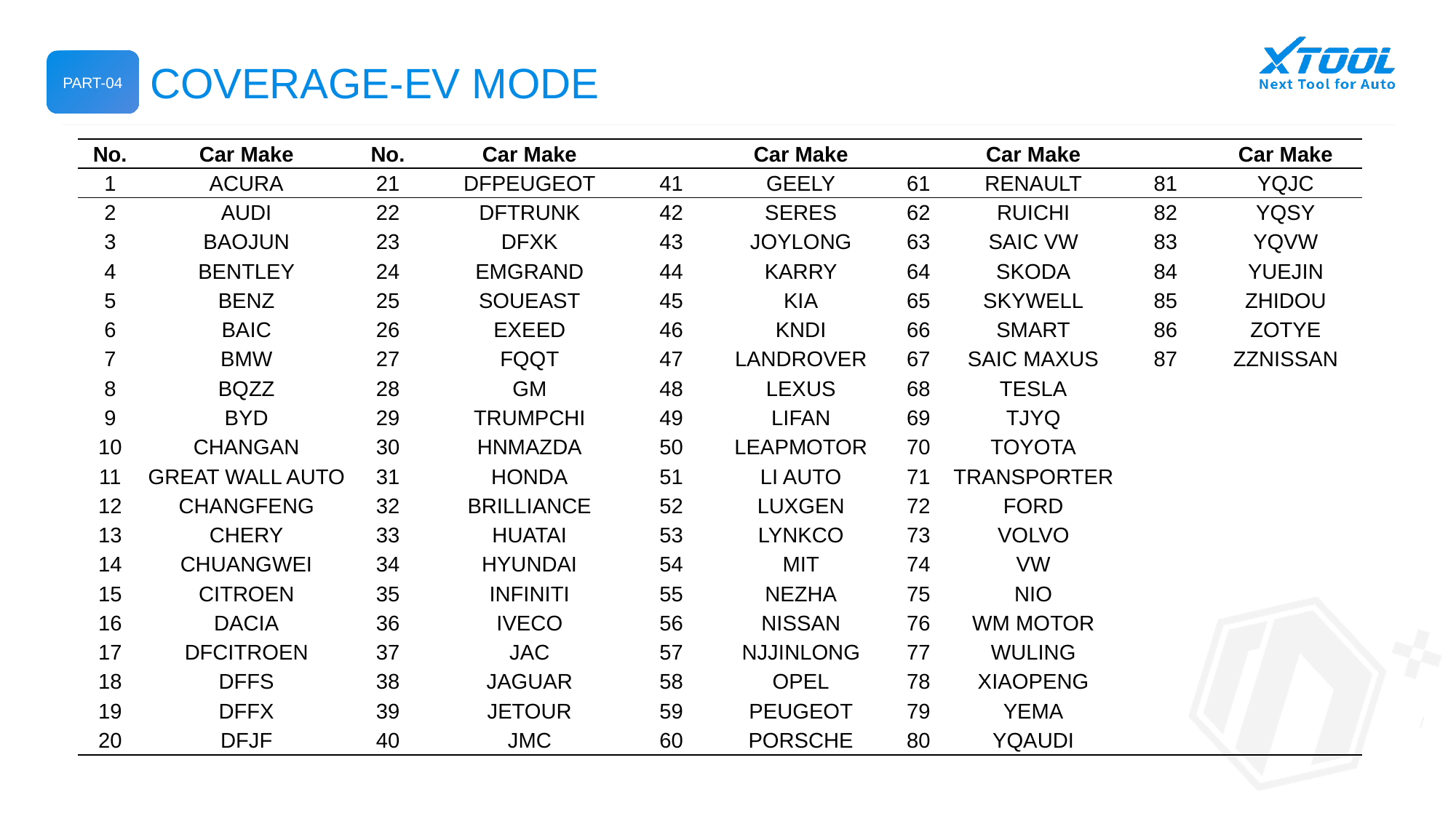

PART-04
COVERAGE-EV MODE
| No. | Car Make | No. | Car Make |  | Car Make |  | Car Make |  | Car Make |
| --- | --- | --- | --- | --- | --- | --- | --- | --- | --- |
| 1 | ACURA | 21 | DFPEUGEOT | 41 | GEELY | 61 | RENAULT | 81 | YQJC |
| 2 | AUDI | 22 | DFTRUNK | 42 | SERES | 62 | RUICHI | 82 | YQSY |
| 3 | BAOJUN | 23 | DFXK | 43 | JOYLONG | 63 | SAIC VW | 83 | YQVW |
| 4 | BENTLEY | 24 | EMGRAND | 44 | KARRY | 64 | SKODA | 84 | YUEJIN |
| 5 | BENZ | 25 | SOUEAST | 45 | KIA | 65 | SKYWELL | 85 | ZHIDOU |
| 6 | BAIC | 26 | EXEED | 46 | KNDI | 66 | SMART | 86 | ZOTYE |
| 7 | BMW | 27 | FQQT | 47 | LANDROVER | 67 | SAIC MAXUS | 87 | ZZNISSAN |
| 8 | BQZZ | 28 | GM | 48 | LEXUS | 68 | TESLA |  |  |
| 9 | BYD | 29 | TRUMPCHI | 49 | LIFAN | 69 | TJYQ |  |  |
| 10 | CHANGAN | 30 | HNMAZDA | 50 | LEAPMOTOR | 70 | TOYOTA |  |  |
| 11 | GREAT WALL AUTO | 31 | HONDA | 51 | LI AUTO | 71 | TRANSPORTER |  |  |
| 12 | CHANGFENG | 32 | BRILLIANCE | 52 | LUXGEN | 72 | FORD |  |  |
| 13 | CHERY | 33 | HUATAI | 53 | LYNKCO | 73 | VOLVO |  |  |
| 14 | CHUANGWEI | 34 | HYUNDAI | 54 | MIT | 74 | VW |  |  |
| 15 | CITROEN | 35 | INFINITI | 55 | NEZHA | 75 | NIO |  |  |
| 16 | DACIA | 36 | IVECO | 56 | NISSAN | 76 | WM MOTOR |  |  |
| 17 | DFCITROEN | 37 | JAC | 57 | NJJINLONG | 77 | WULING |  |  |
| 18 | DFFS | 38 | JAGUAR | 58 | OPEL | 78 | XIAOPENG |  |  |
| 19 | DFFX | 39 | JETOUR | 59 | PEUGEOT | 79 | YEMA |  |  |
| 20 | DFJF | 40 | JMC | 60 | PORSCHE | 80 | YQAUDI |  |  |